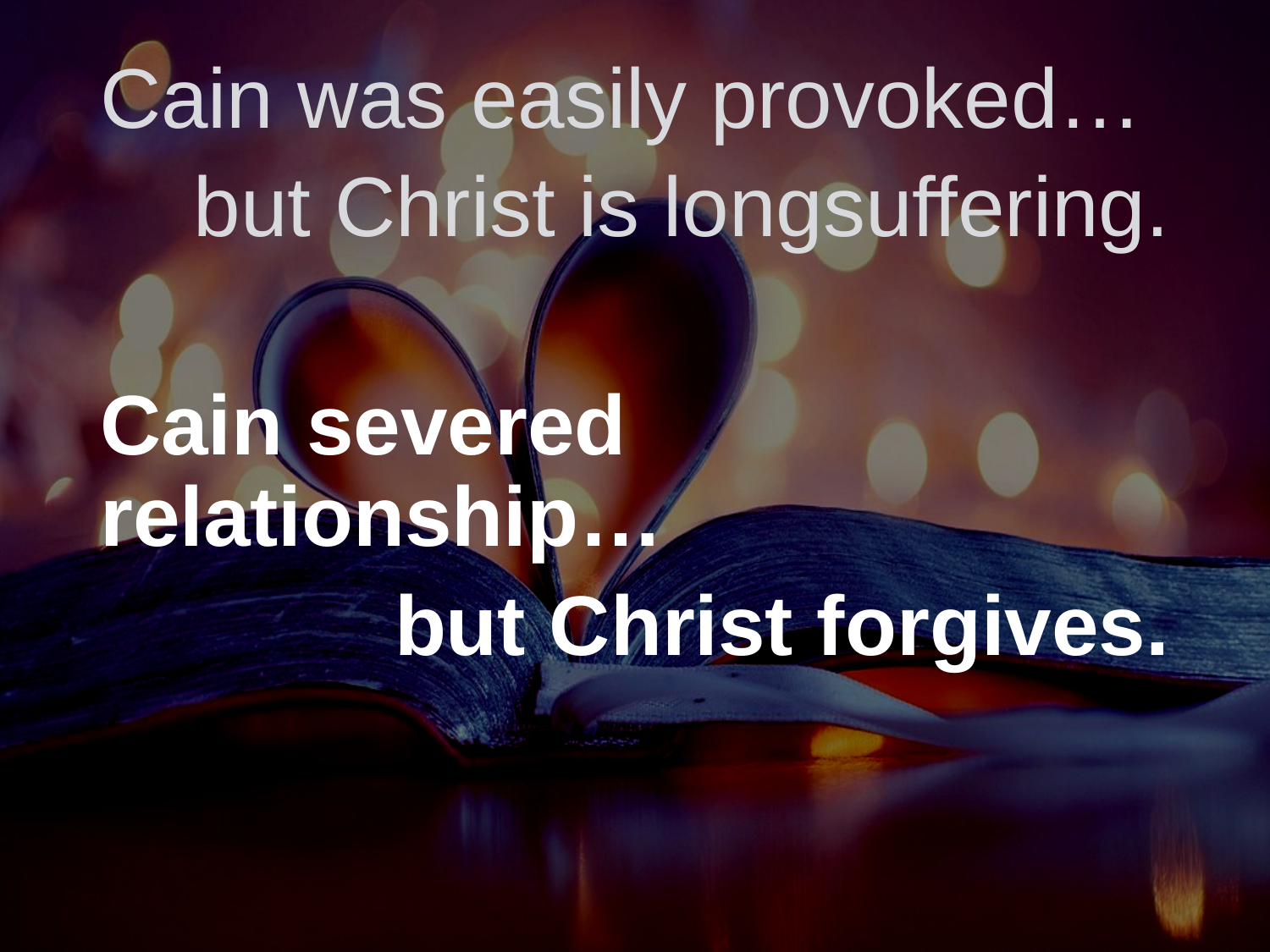

Cain was easily provoked…
but Christ is longsuffering.

Cain severed relationship…
but Christ forgives.